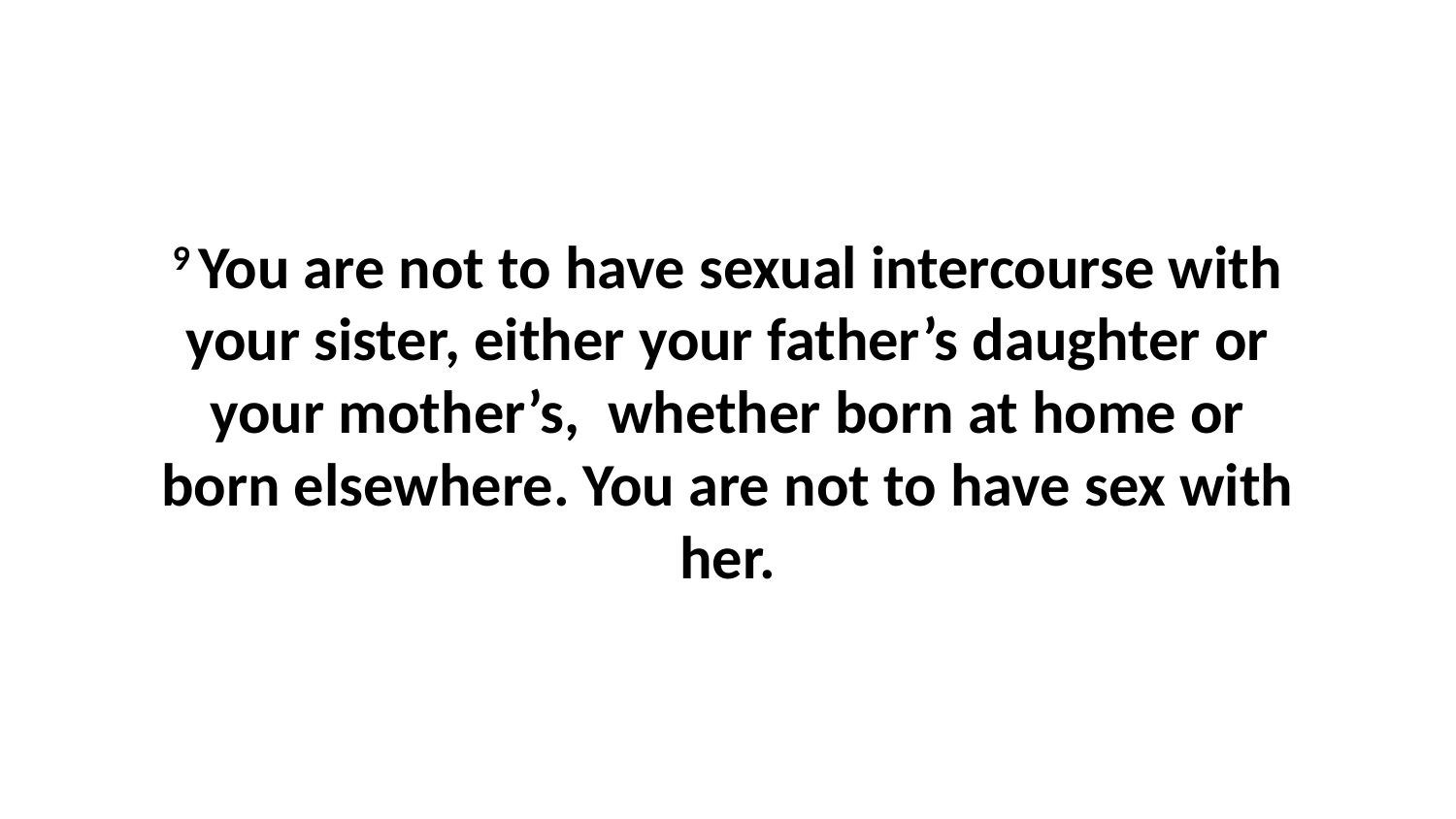

9 You are not to have sexual intercourse with your sister, either your father’s daughter or your mother’s,  whether born at home or born elsewhere. You are not to have sex with her.